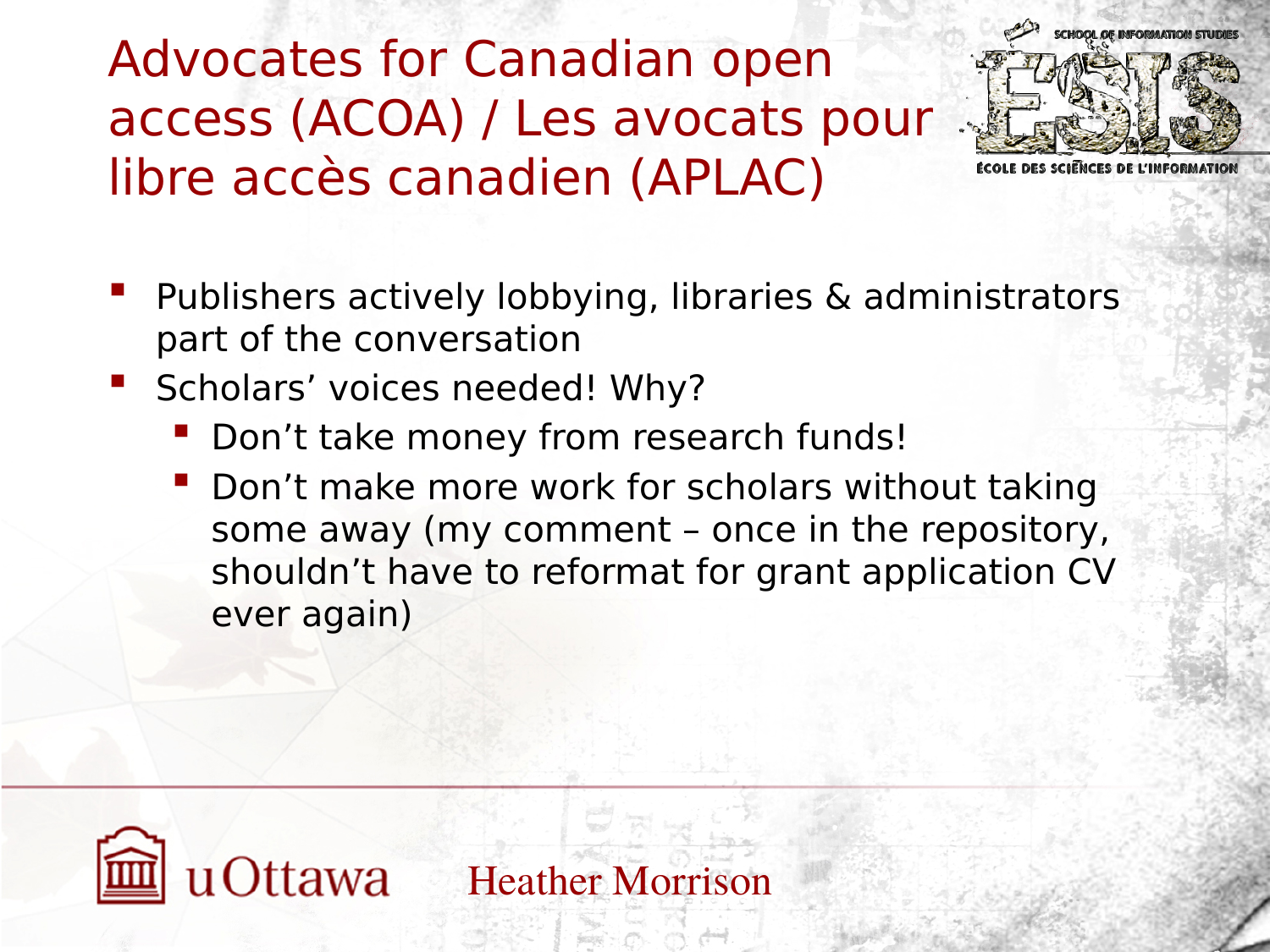

# Advocates for Canadian open access (ACOA) / Les avocats pour libre accès canadien (APLAC)

Publishers actively lobbying, libraries & administrators part of the conversation
Scholars’ voices needed! Why?
Don’t take money from research funds!
Don’t make more work for scholars without taking some away (my comment – once in the repository, shouldn’t have to reformat for grant application CV ever again)
Heather Morrison